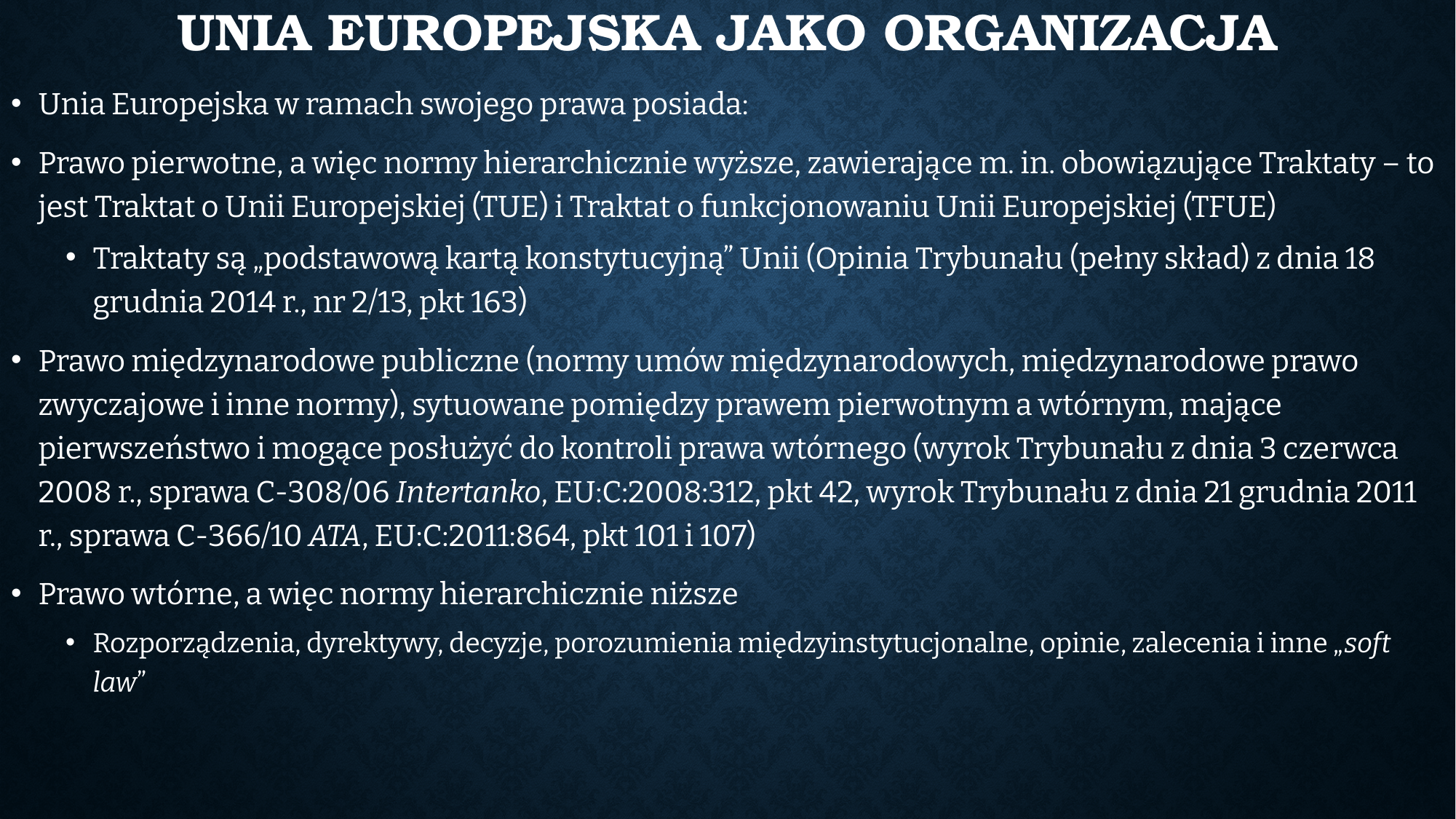

# UNIA EUROPEJSKA JAKO ORGANIZACJA
Unia Europejska w ramach swojego prawa posiada:
Prawo pierwotne, a więc normy hierarchicznie wyższe, zawierające m. in. obowiązujące Traktaty – to jest Traktat o Unii Europejskiej (TUE) i Traktat o funkcjonowaniu Unii Europejskiej (TFUE)
Traktaty są „podstawową kartą konstytucyjną” Unii (Opinia Trybunału (pełny skład) z dnia 18 grudnia 2014 r., nr 2/13, pkt 163)
Prawo międzynarodowe publiczne (normy umów międzynarodowych, międzynarodowe prawo zwyczajowe i inne normy), sytuowane pomiędzy prawem pierwotnym a wtórnym, mające pierwszeństwo i mogące posłużyć do kontroli prawa wtórnego (wyrok Trybunału z dnia 3 czerwca 2008 r., sprawa C-308/06 Intertanko, EU:C:2008:312, pkt 42, wyrok Trybunału z dnia 21 grudnia 2011 r., sprawa C-366/10 ATA, EU:C:2011:864, pkt 101 i 107)
Prawo wtórne, a więc normy hierarchicznie niższe
Rozporządzenia, dyrektywy, decyzje, porozumienia międzyinstytucjonalne, opinie, zalecenia i inne „soft law”